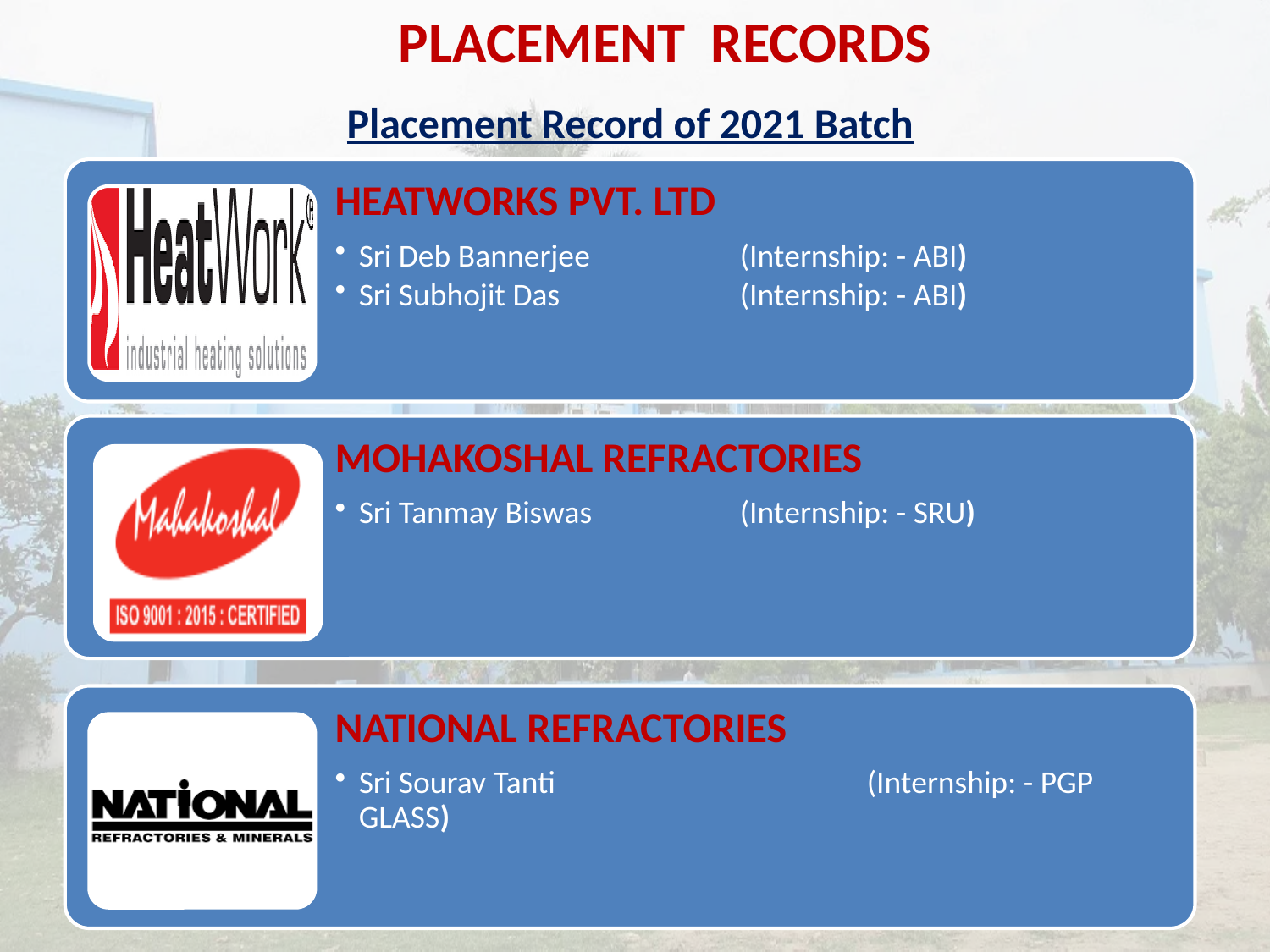

PLACEMENT  RECORDS

Placement Record of 2021 Batch

HEATWORKS PVT. LTD
Sri Deb Bannerjee		(Internship: - ABI)
Sri Subhojit Das		(Internship: - ABI)
MOHAKOSHAL REFRACTORIES
Sri Tanmay Biswas		(Internship: - SRU)
NATIONAL REFRACTORIES
Sri Sourav Tanti			(Internship: - PGP GLASS)